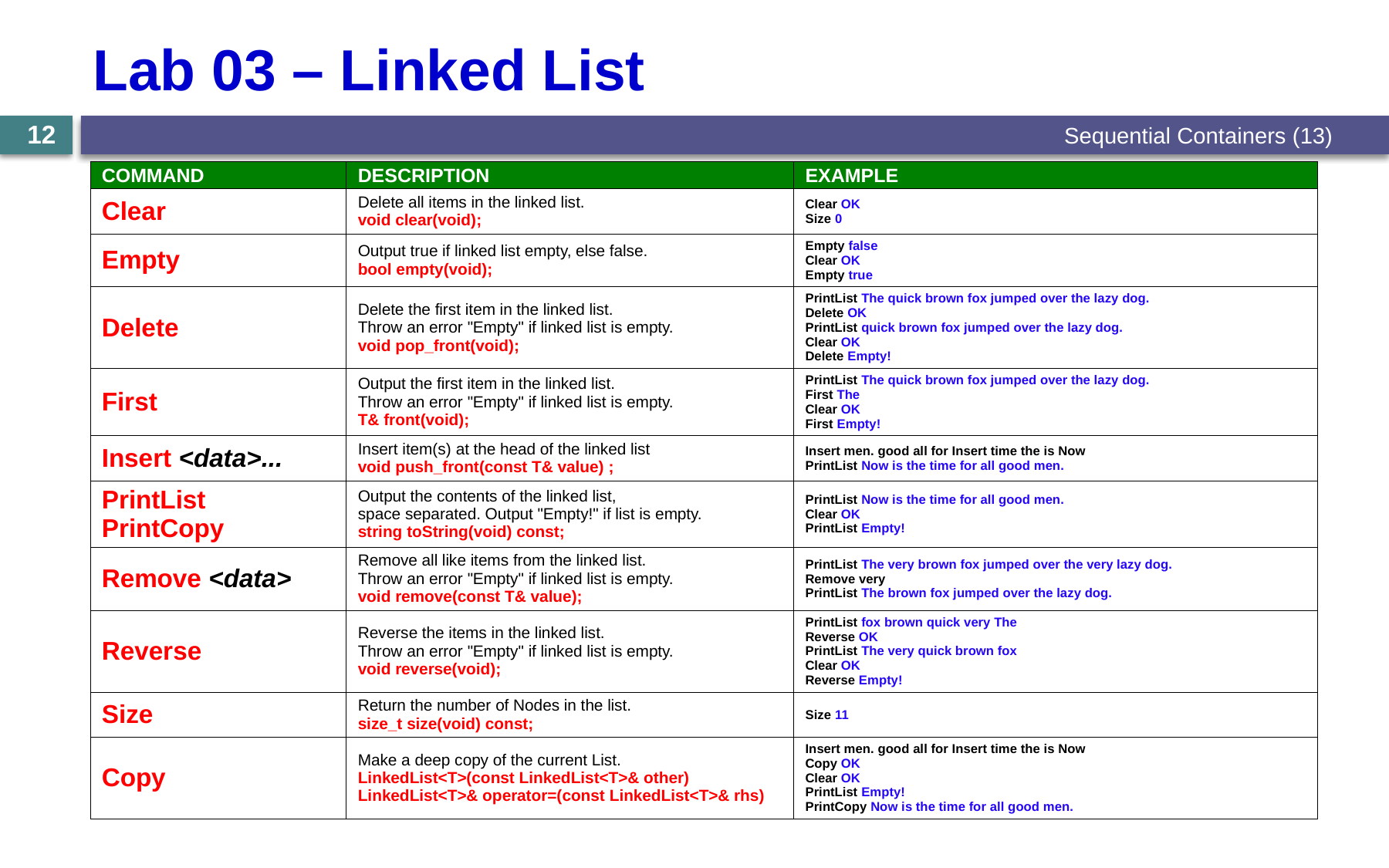

# Lab 03 – Linked List
Sequential Containers (13)
12
| COMMAND | DESCRIPTION | EXAMPLE |
| --- | --- | --- |
| Clear | Delete all items in the linked list. void clear(void); | Clear OK Size 0 |
| Empty | Output true if linked list empty, else false. bool empty(void); | Empty false Clear OK Empty true |
| Delete | Delete the first item in the linked list. Throw an error "Empty" if linked list is empty. void pop\_front(void); | PrintList The quick brown fox jumped over the lazy dog. Delete OK PrintList quick brown fox jumped over the lazy dog. Clear OK Delete Empty! |
| First | Output the first item in the linked list. Throw an error "Empty" if linked list is empty. T& front(void); | PrintList The quick brown fox jumped over the lazy dog. First The Clear OK First Empty! |
| Insert <data>... | Insert item(s) at the head of the linked list void push\_front(const T& value) ; | Insert men. good all for Insert time the is Now PrintList Now is the time for all good men. |
| PrintList PrintCopy | Output the contents of the linked list, space separated. Output "Empty!" if list is empty. string toString(void) const; | PrintList Now is the time for all good men. Clear OK PrintList Empty! |
| Remove <data> | Remove all like items from the linked list. Throw an error "Empty" if linked list is empty. void remove(const T& value); | PrintList The very brown fox jumped over the very lazy dog. Remove very PrintList The brown fox jumped over the lazy dog. |
| Reverse | Reverse the items in the linked list. Throw an error "Empty" if linked list is empty. void reverse(void); | PrintList fox brown quick very The Reverse OK PrintList The very quick brown fox Clear OK Reverse Empty! |
| Size | Return the number of Nodes in the list. size\_t size(void) const; | Size 11 |
| Copy | Make a deep copy of the current List. LinkedList<T>(const LinkedList<T>& other) LinkedList<T>& operator=(const LinkedList<T>& rhs) | Insert men. good all for Insert time the is Now Copy OK Clear OK PrintList Empty! PrintCopy Now is the time for all good men. |